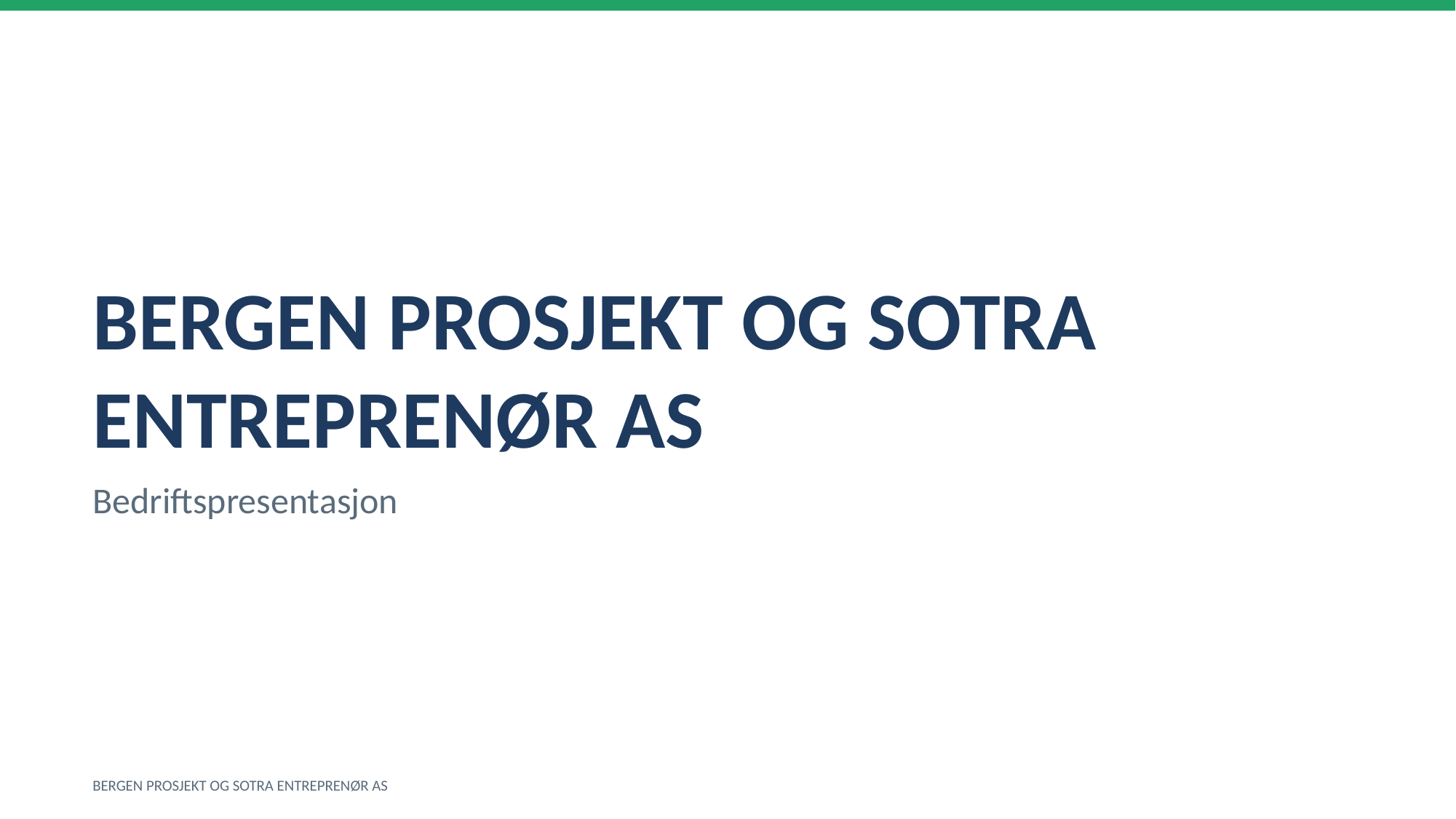

BERGEN PROSJEKT OG SOTRA ENTREPRENØR AS
Bedriftspresentasjon
BERGEN PROSJEKT OG SOTRA ENTREPRENØR AS